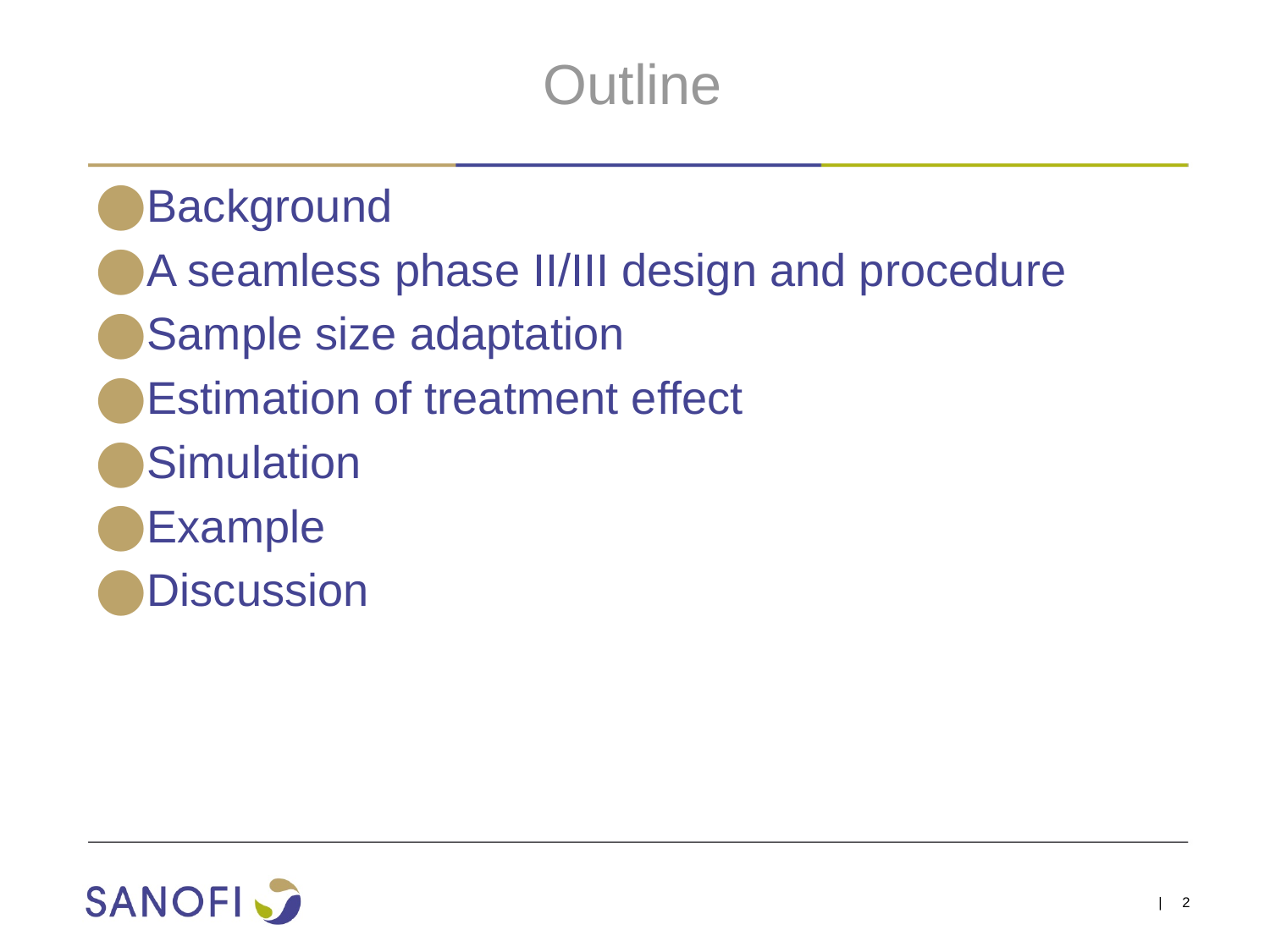

# Outline
Background
A seamless phase II/III design and procedure
Sample size adaptation
Estimation of treatment effect
Simulation
Example
Discussion

|        2